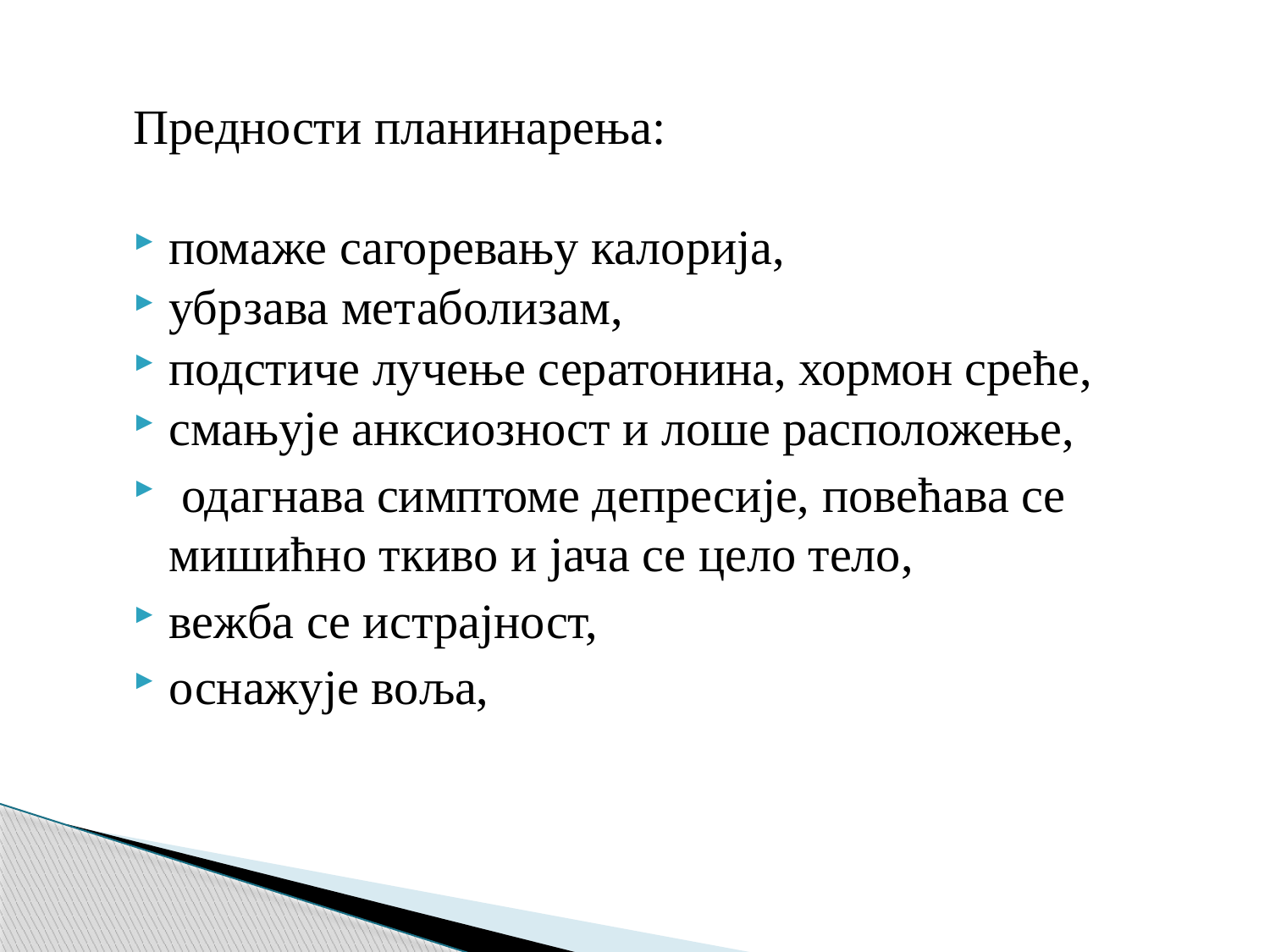

Предности планинарења:

помаже сагоревању калорија,
убрзава метаболизам,
подстиче лучење сератонина, хормон среће,
смањује анксиозност и лоше расположење,
 одагнава симптоме депресије, повећава се мишићно ткиво и јача се цело тело,
вежба се истрајност,
оснажује воља,